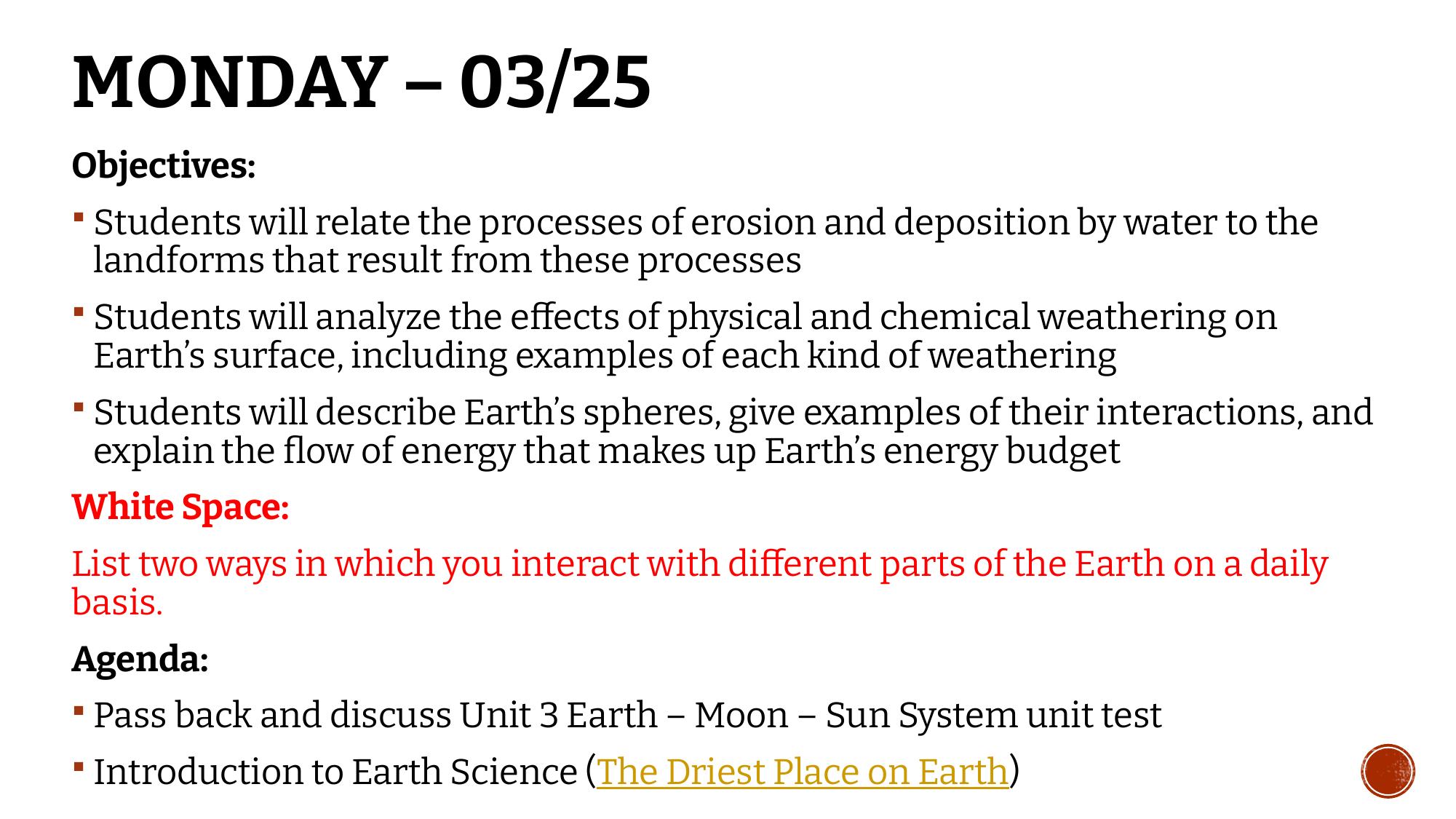

# Monday – 03/25
Objectives:
Students will relate the processes of erosion and deposition by water to the landforms that result from these processes
Students will analyze the effects of physical and chemical weathering on Earth’s surface, including examples of each kind of weathering
Students will describe Earth’s spheres, give examples of their interactions, and explain the flow of energy that makes up Earth’s energy budget
White Space:
List two ways in which you interact with different parts of the Earth on a daily basis.
Agenda:
Pass back and discuss Unit 3 Earth – Moon – Sun System unit test
Introduction to Earth Science (The Driest Place on Earth)